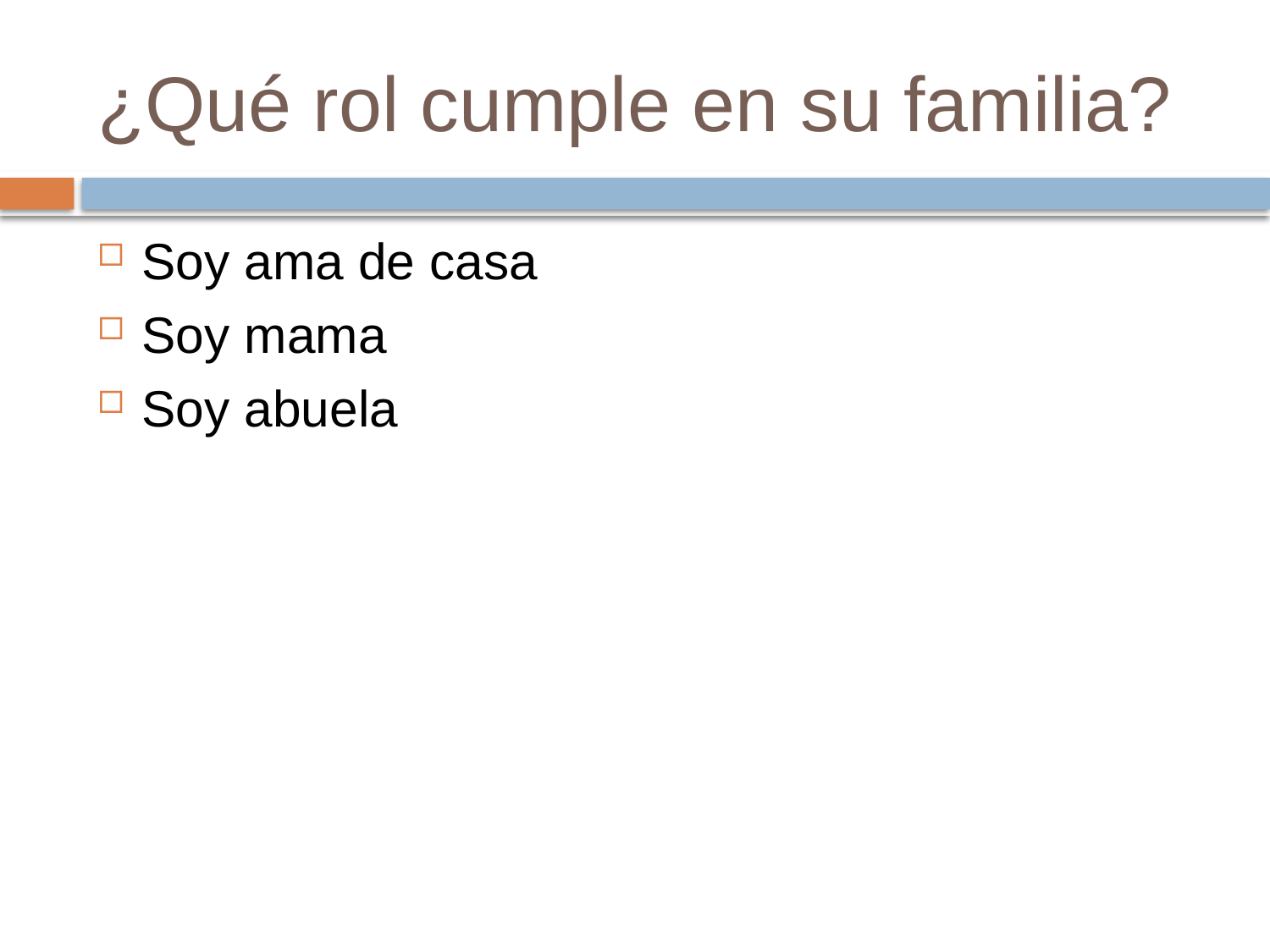

# ¿Qué rol cumple en su familia?
Soy ama de casa
Soy mama
Soy abuela